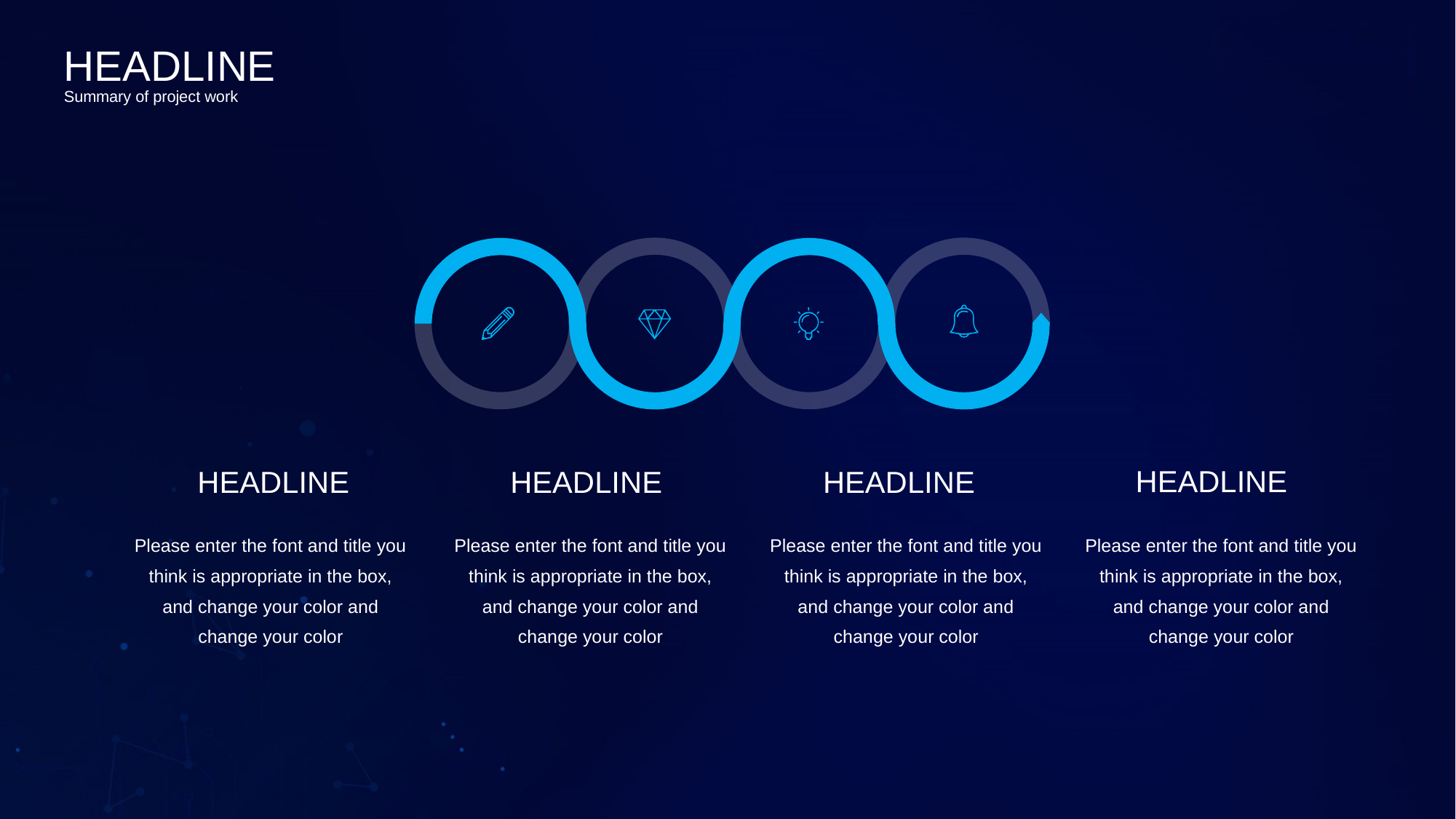

HEADLINE
Summary of project work

HEADLINE
HEADLINE
HEADLINE
HEADLINE
Please enter the font and title you think is appropriate in the box, and change your color and change your color
Please enter the font and title you think is appropriate in the box, and change your color and change your color
Please enter the font and title you think is appropriate in the box, and change your color and change your color
Please enter the font and title you think is appropriate in the box, and change your color and change your color